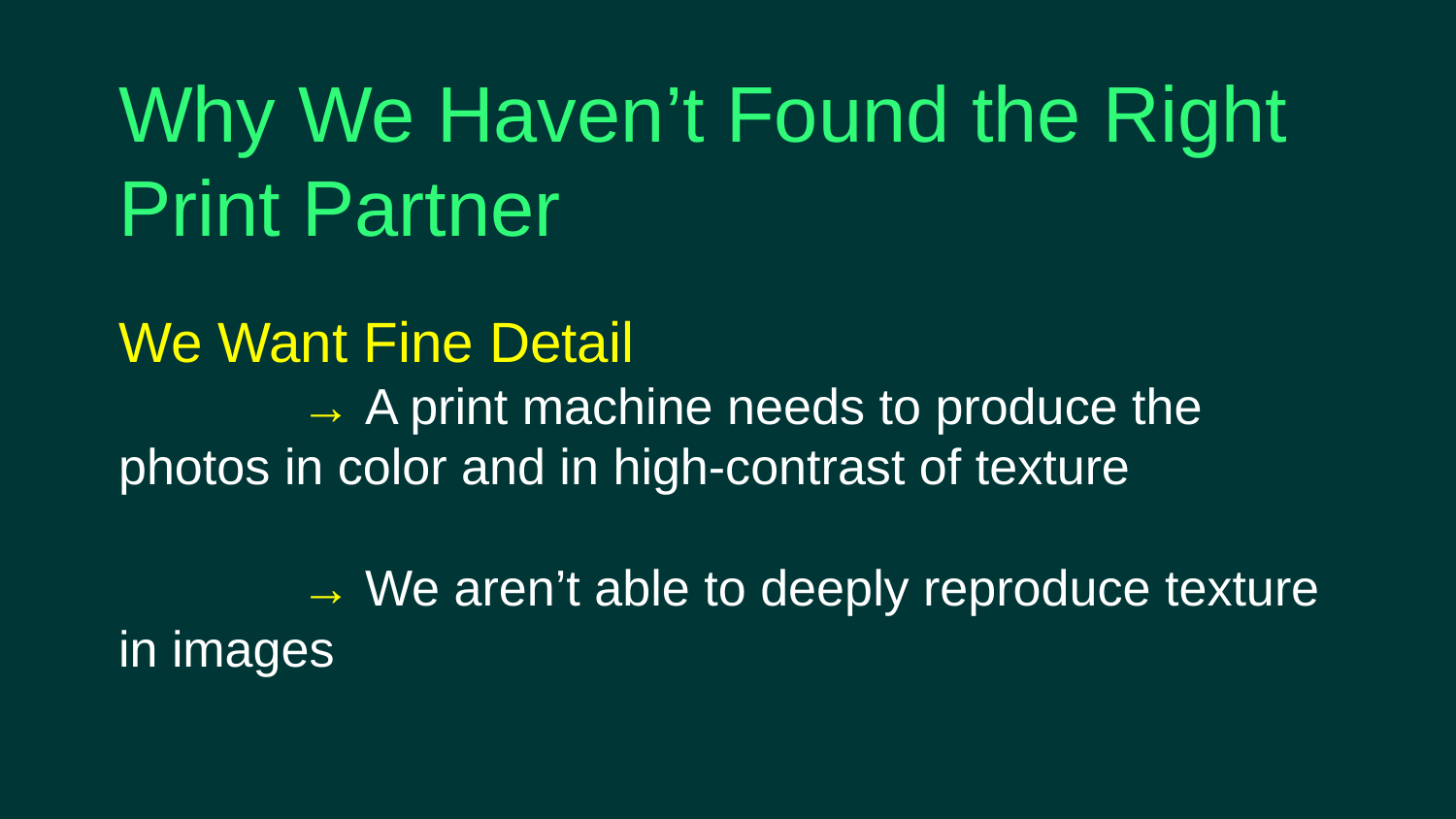

Why We Haven’t Found the Right Print Partner

We Want Fine Detail
→ A print machine needs to produce the
photos in color and in high-contrast of texture

→ We aren’t able to deeply reproduce texture
in images